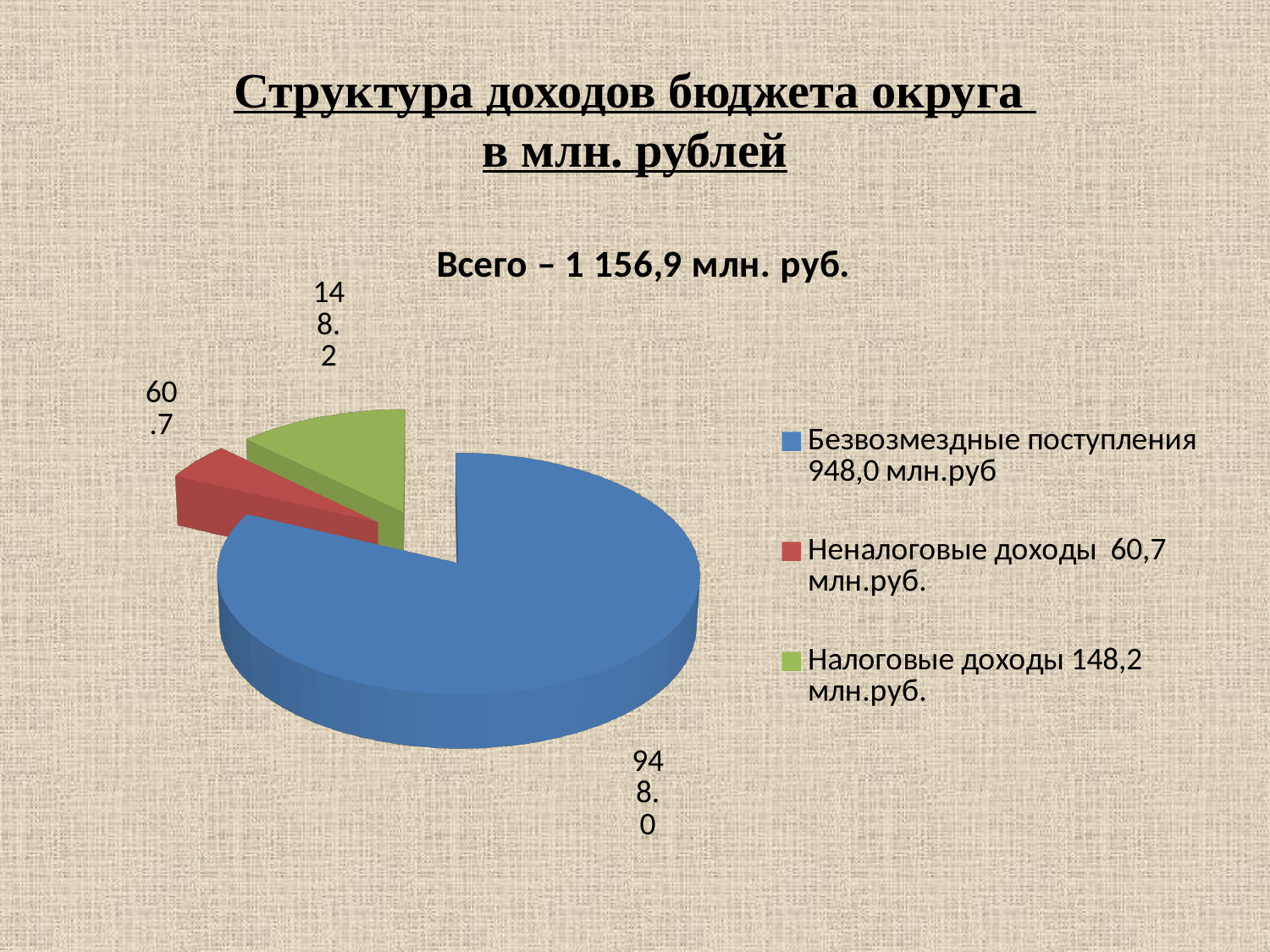

# Структура доходов бюджета округа в млн. рублей

[unsupported chart]